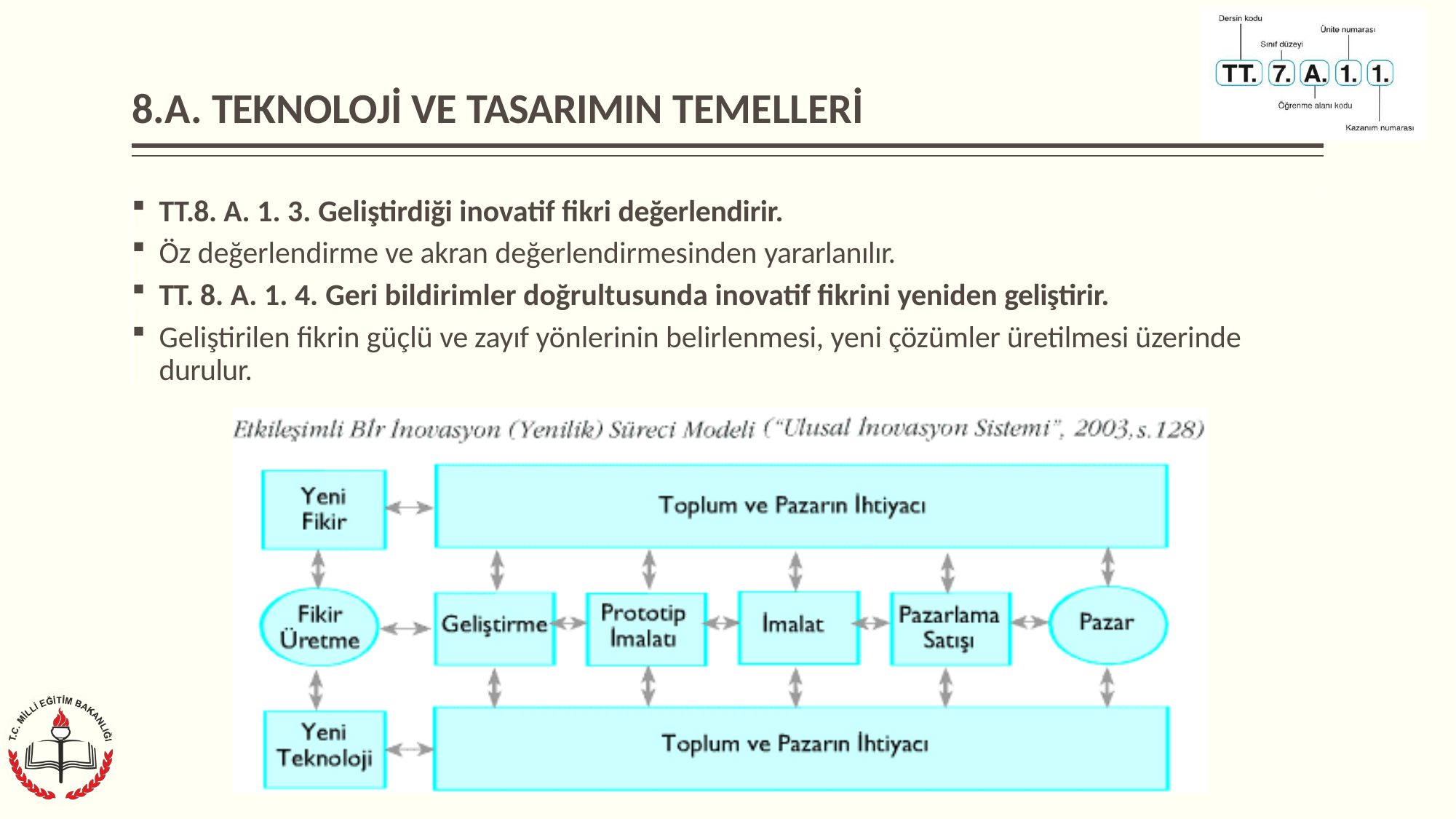

# 8.A. TEKNOLOJİ VE TASARIMIN TEMELLERİ
TT.8. A. 1. 3. Geliştirdiği inovatif fikri değerlendirir.
Öz değerlendirme ve akran değerlendirmesinden yararlanılır.
TT. 8. A. 1. 4. Geri bildirimler doğrultusunda inovatif fikrini yeniden geliştirir.
Geliştirilen fikrin güçlü ve zayıf yönlerinin belirlenmesi, yeni çözümler üretilmesi üzerinde  durulur.

Teknoloji ve Tasarım Dersi Öğretim Programı